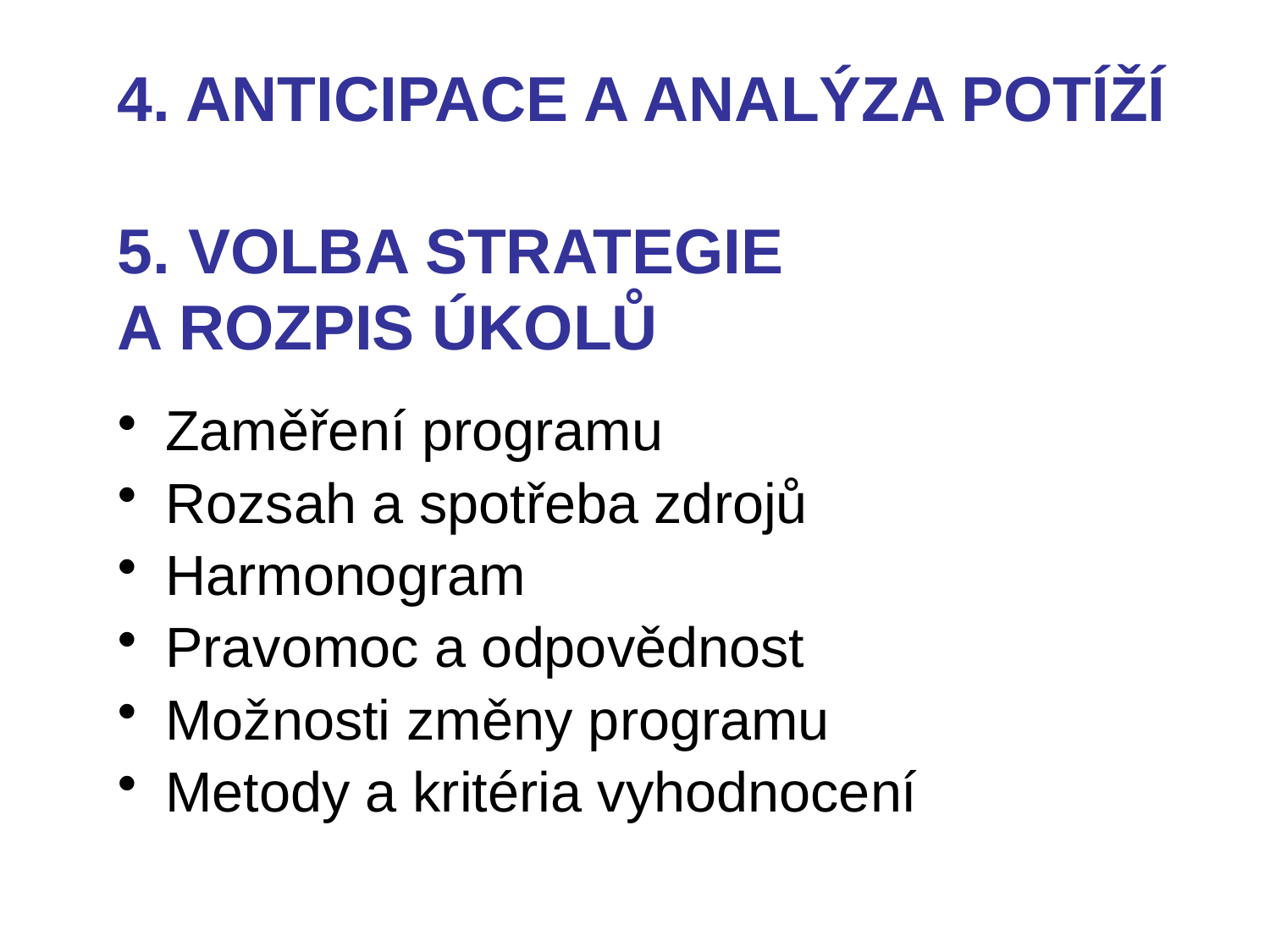

# 4. ANTICIPACE A ANALÝZA POTÍŽÍ 5. VOLBA STRATEGIE A ROZPIS ÚKOLŮ
Zaměření programu
Rozsah a spotřeba zdrojů
Harmonogram
Pravomoc a odpovědnost
Možnosti změny programu
Metody a kritéria vyhodnocení